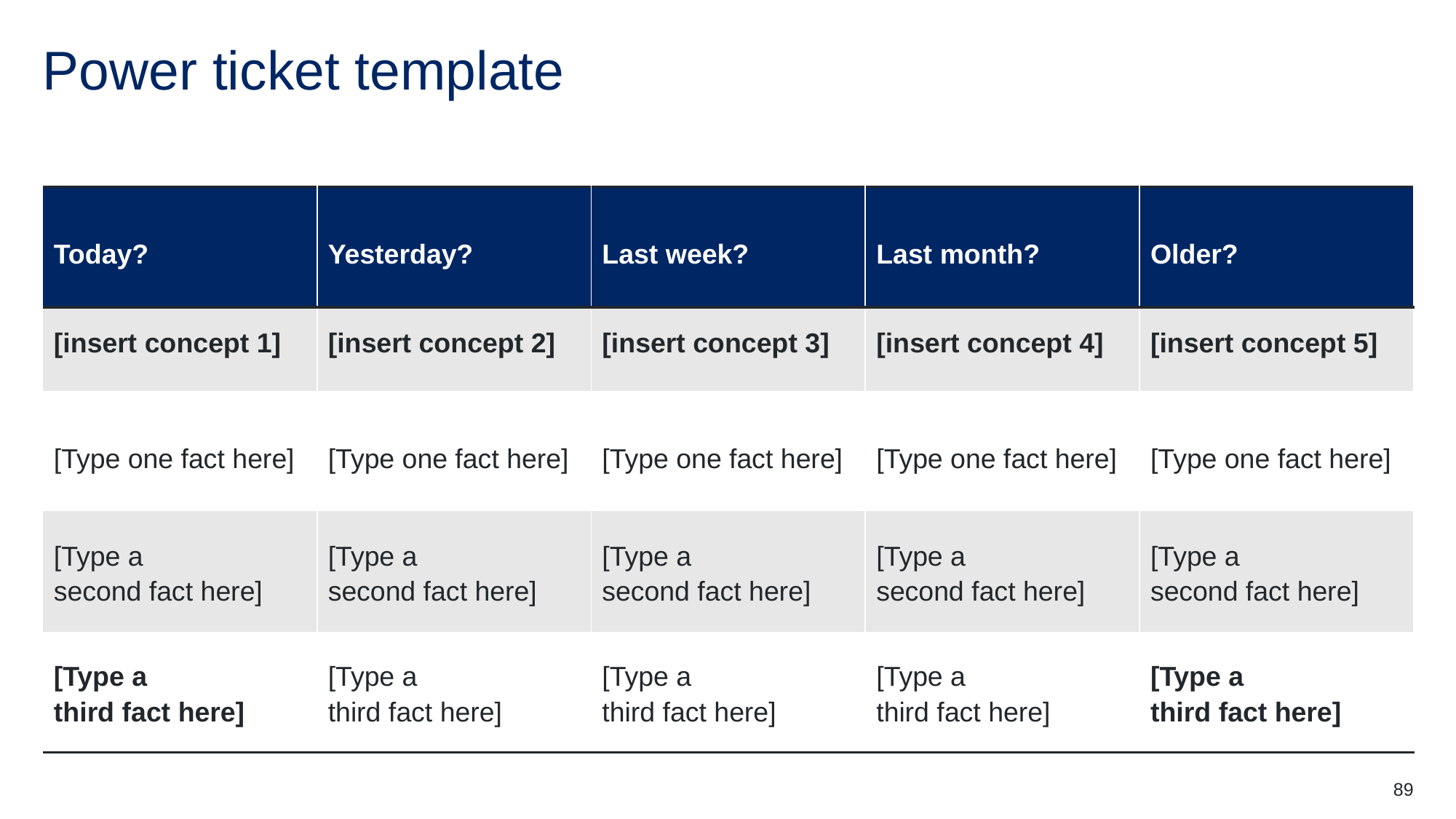

# Power ticket template
| Today? | Yesterday? | Last week? | Last month? | Older? |
| --- | --- | --- | --- | --- |
| [insert concept 1] | [insert concept 2] | [insert concept 3] | [insert concept 4] | [insert concept 5] |
| [Type one fact here] | [Type one fact here] | [Type one fact here] | [Type one fact here] | [Type one fact here] |
| [Type a second fact here] | [Type a second fact here] | [Type a second fact here] | [Type a second fact here] | [Type a second fact here] |
| [Type a third fact here] | [Type a third fact here] | [Type a third fact here] | [Type a third fact here] | [Type a third fact here] |
89